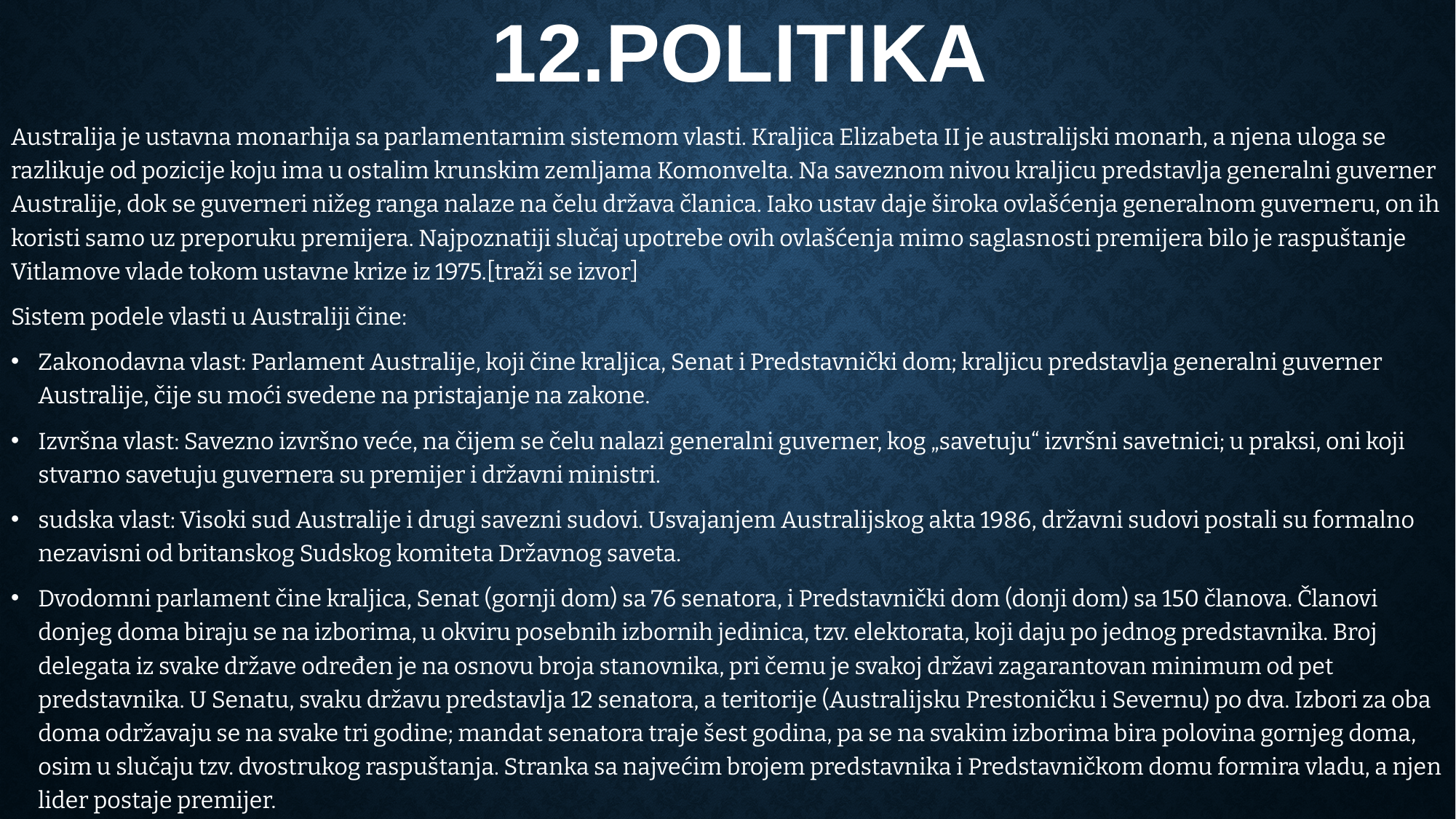

# 12.POLITIKA
Australija je ustavna monarhija sa parlamentarnim sistemom vlasti. Kraljica Elizabeta II je australijski monarh, a njena uloga se razlikuje od pozicije koju ima u ostalim krunskim zemljama Komonvelta. Na saveznom nivou kraljicu predstavlja generalni guverner Australije, dok se guverneri nižeg ranga nalaze na čelu država članica. Iako ustav daje široka ovlašćenja generalnom guverneru, on ih koristi samo uz preporuku premijera. Najpoznatiji slučaj upotrebe ovih ovlašćenja mimo saglasnosti premijera bilo je raspuštanje Vitlamove vlade tokom ustavne krize iz 1975.[traži se izvor]
Sistem podele vlasti u Australiji čine:
Zakonodavna vlast: Parlament Australije, koji čine kraljica, Senat i Predstavnički dom; kraljicu predstavlja generalni guverner Australije, čije su moći svedene na pristajanje na zakone.
Izvršna vlast: Savezno izvršno veće, na čijem se čelu nalazi generalni guverner, kog „savetuju“ izvršni savetnici; u praksi, oni koji stvarno savetuju guvernera su premijer i državni ministri.
sudska vlast: Visoki sud Australije i drugi savezni sudovi. Usvajanjem Australijskog akta 1986, državni sudovi postali su formalno nezavisni od britanskog Sudskog komiteta Državnog saveta.
Dvodomni parlament čine kraljica, Senat (gornji dom) sa 76 senatora, i Predstavnički dom (donji dom) sa 150 članova. Članovi donjeg doma biraju se na izborima, u okviru posebnih izbornih jedinica, tzv. elektorata, koji daju po jednog predstavnika. Broj delegata iz svake države određen je na osnovu broja stanovnika, pri čemu je svakoj državi zagarantovan minimum od pet predstavnika. U Senatu, svaku državu predstavlja 12 senatora, a teritorije (Australijsku Prestoničku i Severnu) po dva. Izbori za oba doma održavaju se na svake tri godine; mandat senatora traje šest godina, pa se na svakim izborima bira polovina gornjeg doma, osim u slučaju tzv. dvostrukog raspuštanja. Stranka sa najvećim brojem predstavnika i Predstavničkom domu formira vladu, a njen lider postaje premijer.